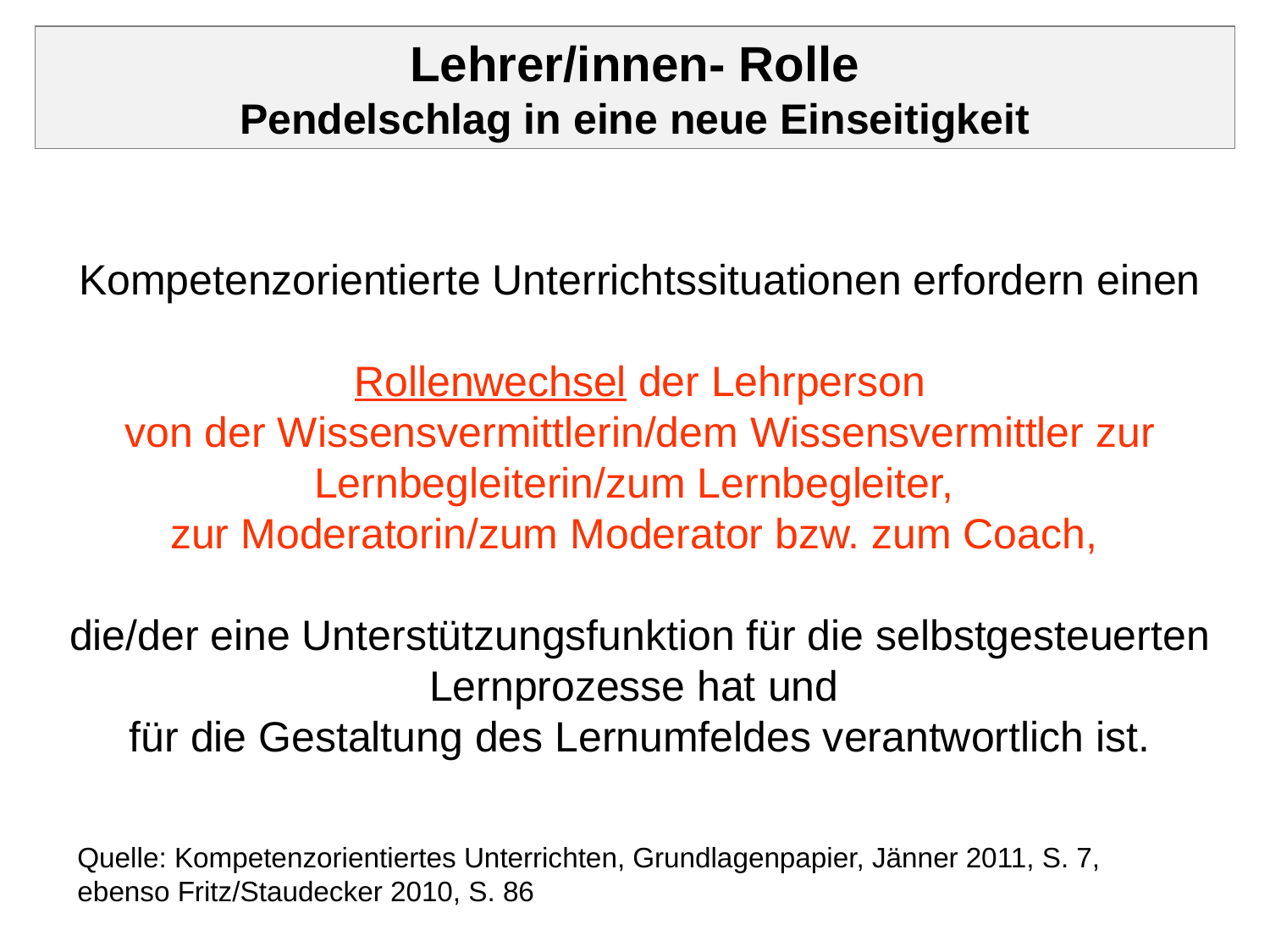

Lehrer/innen- Rolle
Pendelschlag in eine neue Einseitigkeit
Kompetenzorientierte Unterrichtssituationen erfordern einen

 Rollenwechsel der Lehrperson
von der Wissensvermittlerin/dem Wissensvermittler zur Lernbegleiterin/zum Lernbegleiter,
zur Moderatorin/zum Moderator bzw. zum Coach,

die/der eine Unterstützungsfunktion für die selbstgesteuerten Lernprozesse hat und
für die Gestaltung des Lernumfeldes verantwortlich ist.

Quelle: Kompetenzorientiertes Unterrichten, Grundlagenpapier, Jänner 2011, S. 7,
ebenso Fritz/Staudecker 2010, S. 86